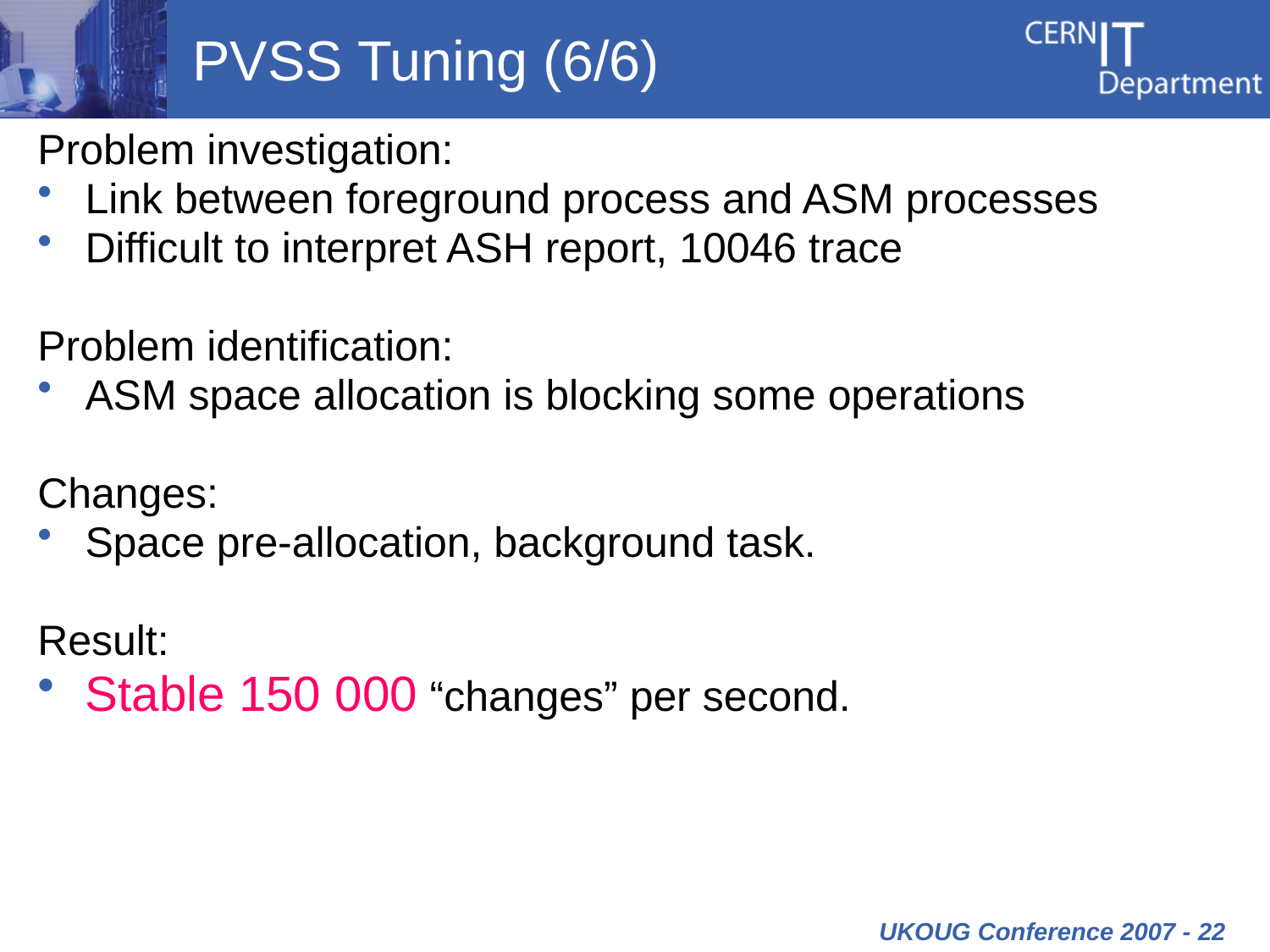

# PVSS Tuning (6/6)
Problem investigation:
Link between foreground process and ASM processes
Difficult to interpret ASH report, 10046 trace

Problem identification:
ASM space allocation is blocking some operations

Changes:
Space pre-allocation, background task.

Result:
Stable 150 000 “changes” per second.
 UKOUG Conference 2007 - 22